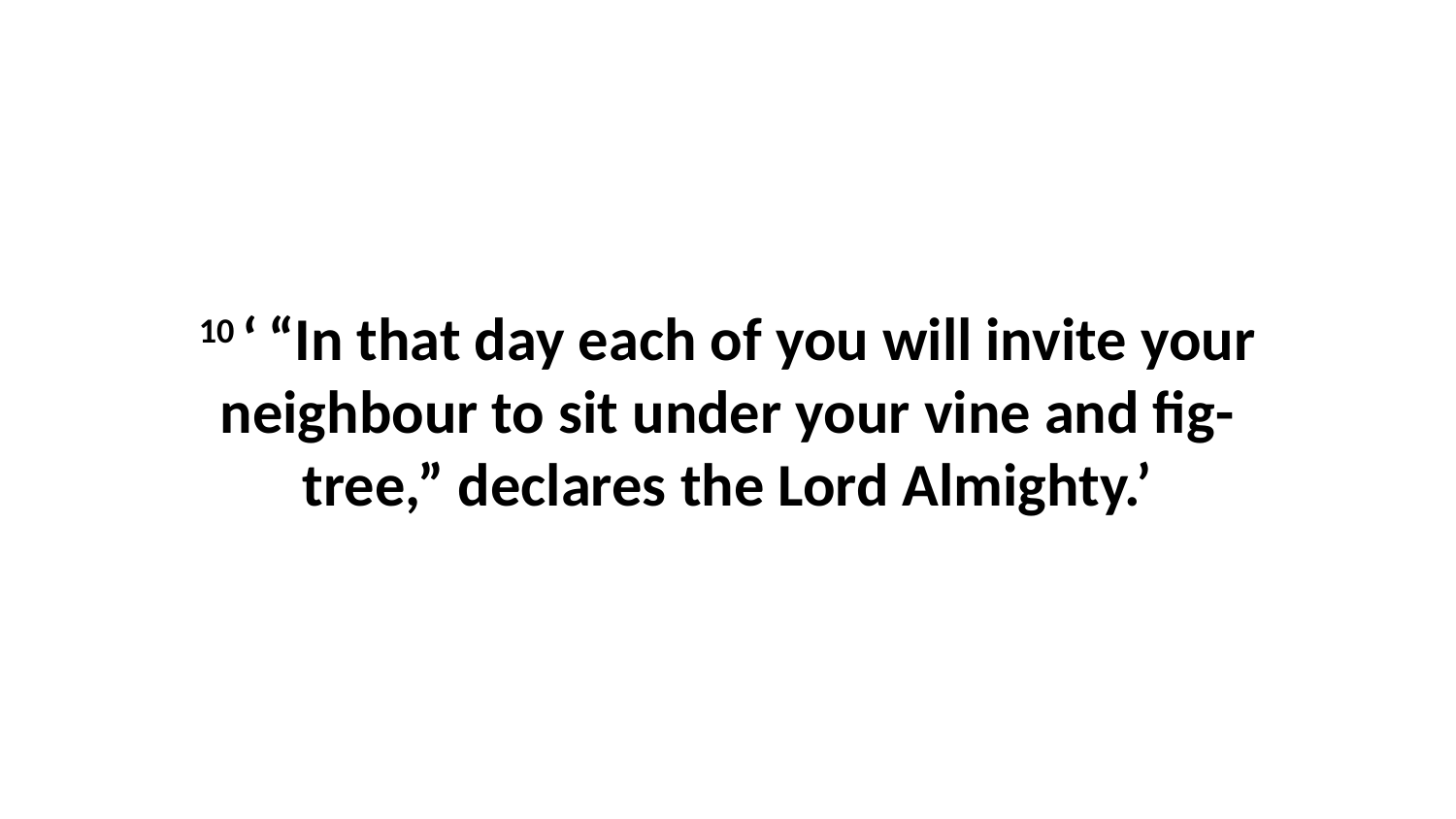

10 ‘ “In that day each of you will invite your neighbour to sit under your vine and fig-tree,” declares the Lord Almighty.’